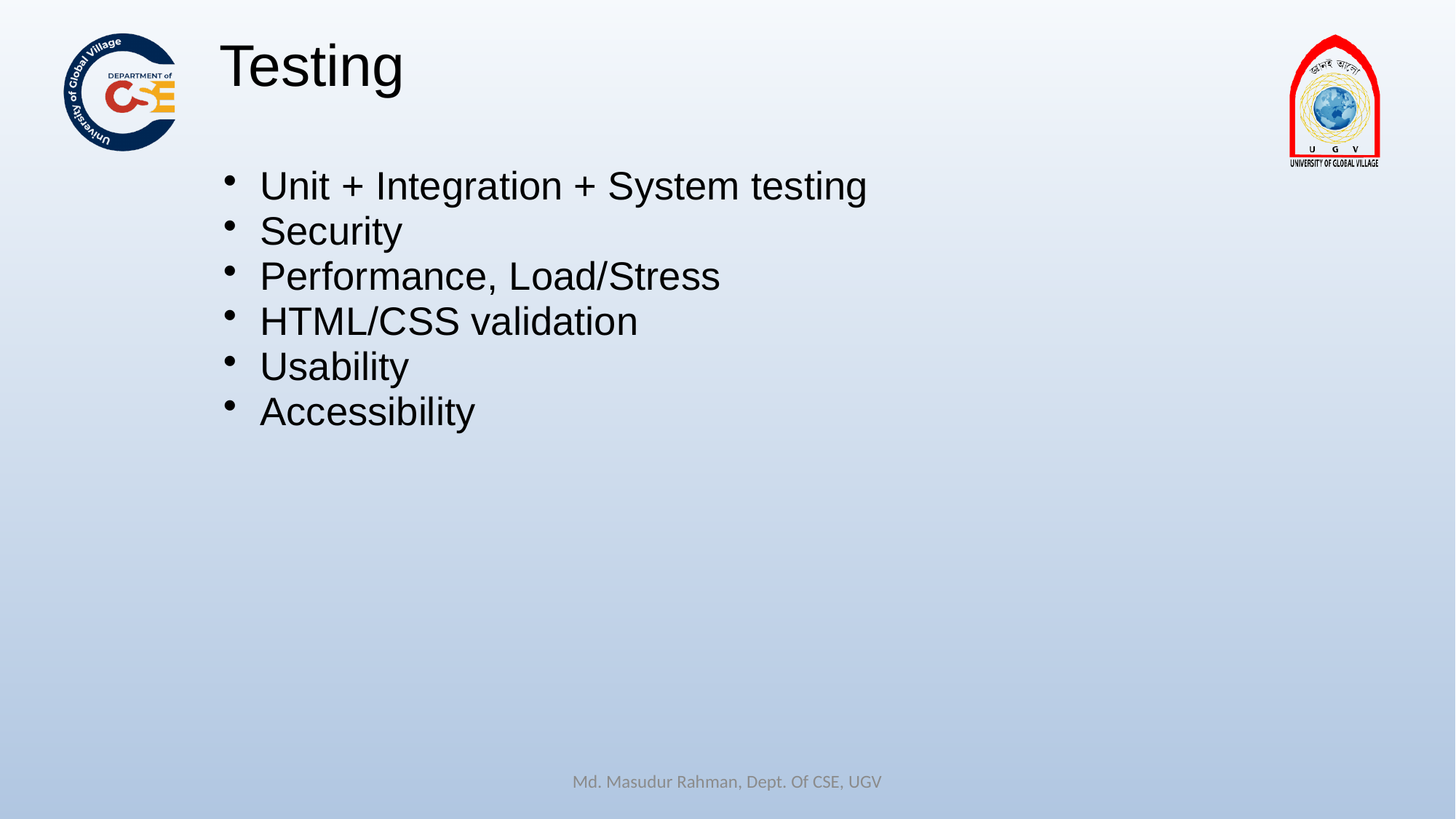

Testing
#
Unit + Integration + System testing
Security
Performance, Load/Stress
HTML/CSS validation
Usability
Accessibility

Md. Masudur Rahman, Dept. Of CSE, UGV